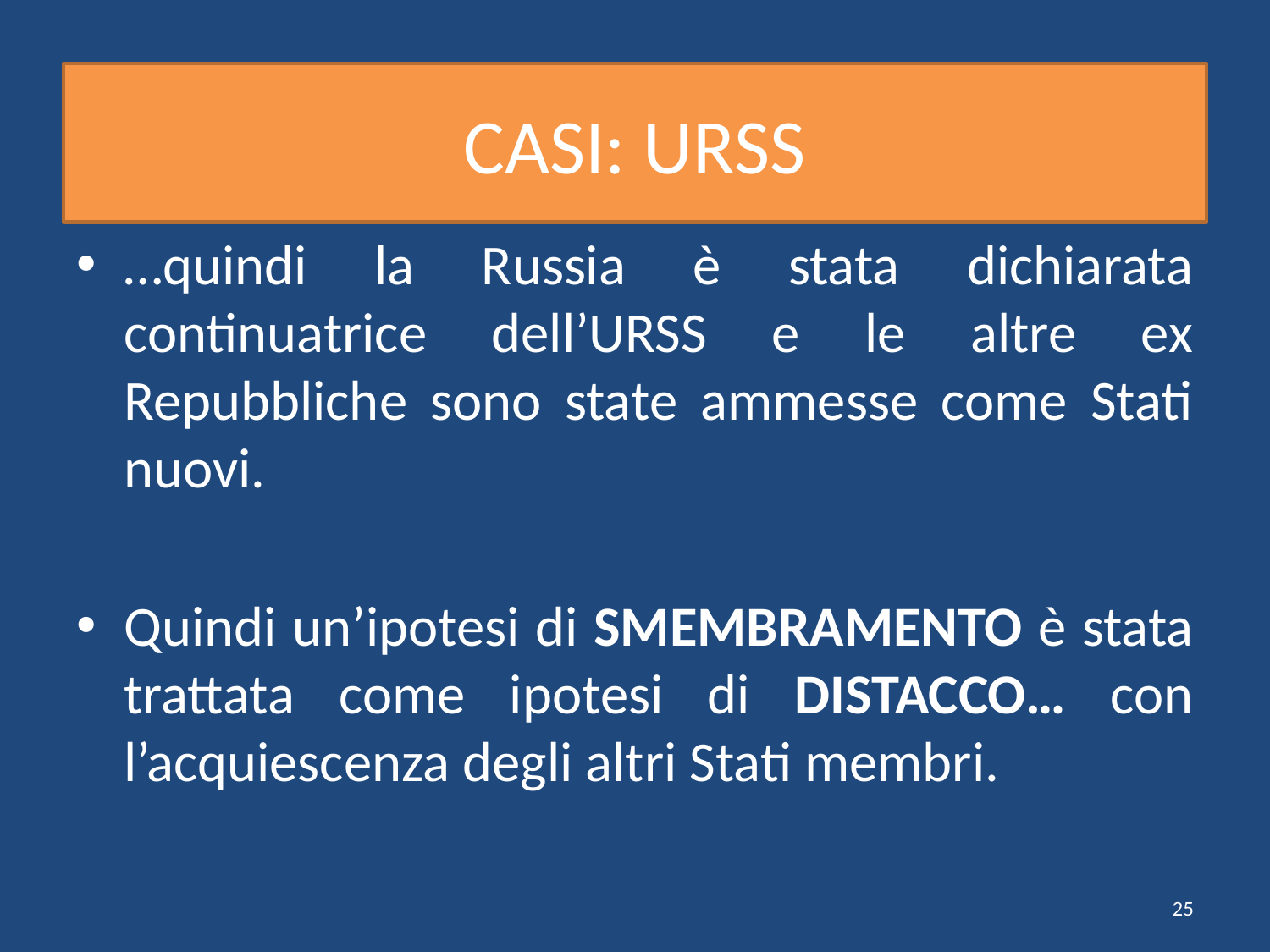

# CASI: URSS
…quindi la Russia è stata dichiarata continuatrice dell’URSS e le altre ex Repubbliche sono state ammesse come Stati nuovi.

Quindi un’ipotesi di SMEMBRAMENTO è stata trattata come ipotesi di DISTACCO… con l’acquiescenza degli altri Stati membri.
25